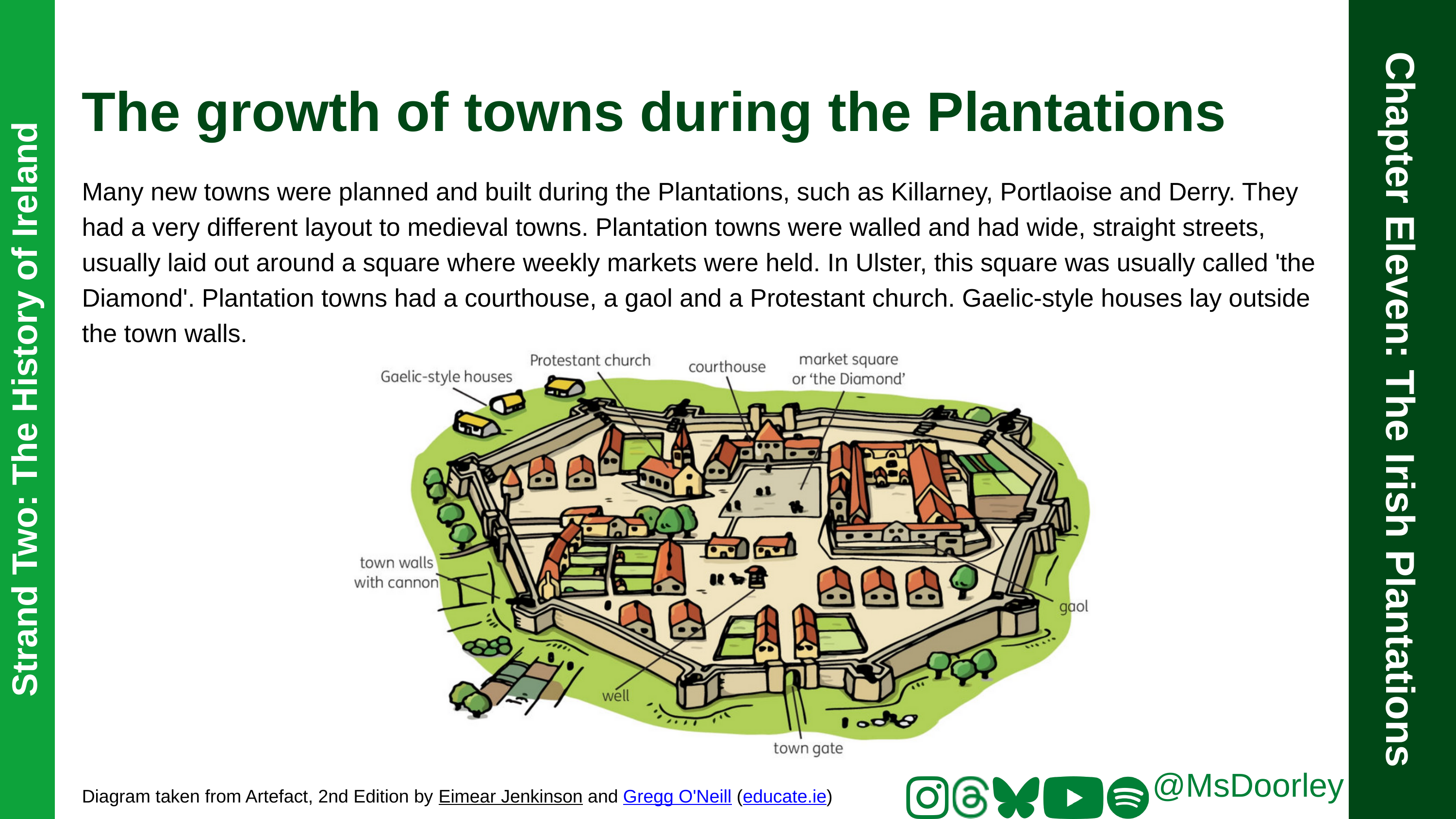

The growth of towns during the Plantations
Many new towns were planned and built during the Plantations, such as Killarney, Portlaoise and Derry. They had a very different layout to medieval towns. Plantation towns were walled and had wide, straight streets, usually laid out around a square where weekly markets were held. In Ulster, this square was usually called 'the Diamond'. Plantation towns had a courthouse, a gaol and a Protestant church. Gaelic-style houses lay outside the town walls.

Chapter Eleven: The Irish Plantations
Strand Two: The History of Ireland

@MsDoorley
Diagram taken from Artefact, 2nd Edition by Eimear Jenkinson and Gregg O'Neill (educate.ie)